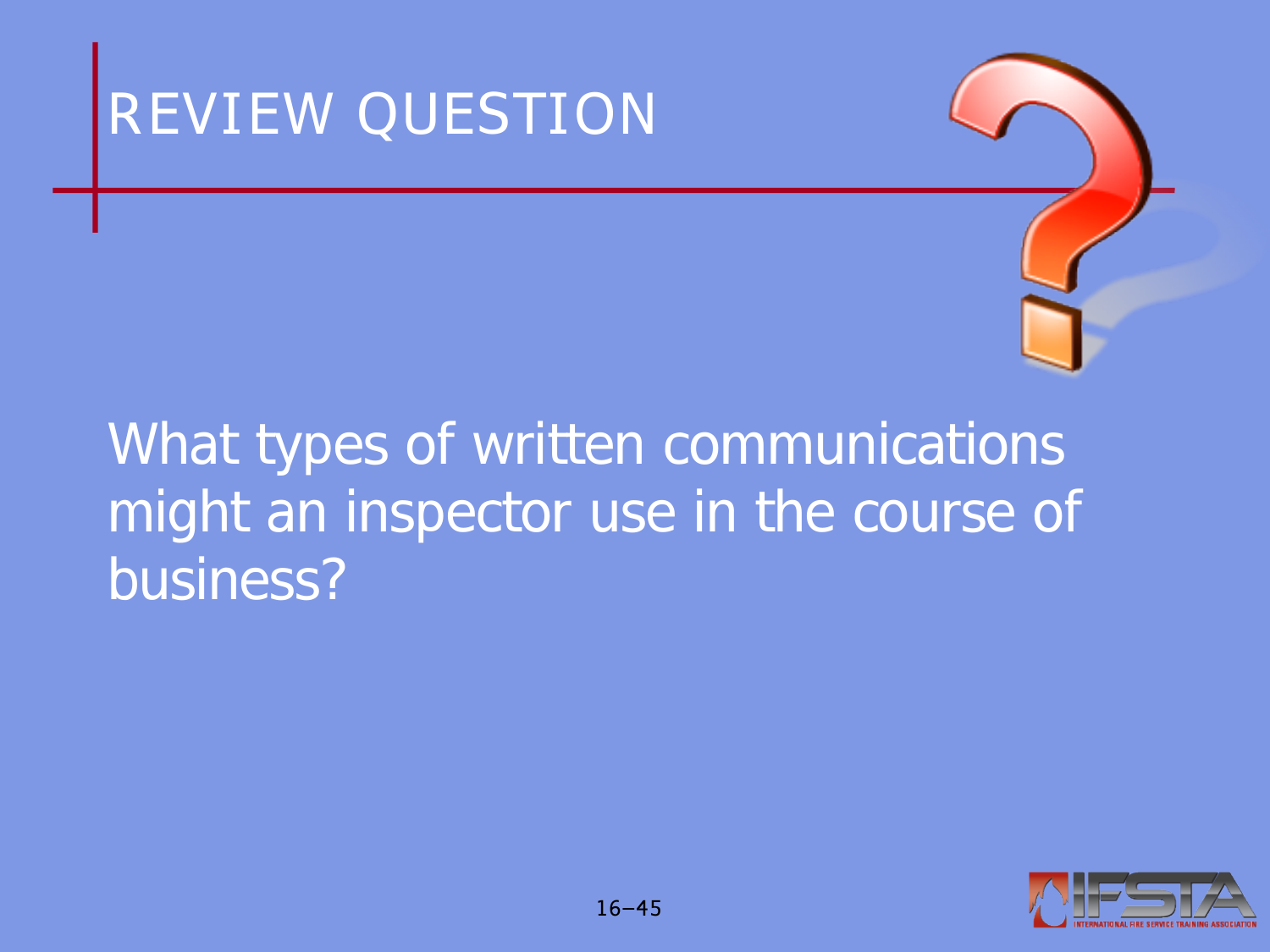

# REVIEW QUESTION

What types of written communications might an inspector use in the course of business?
16–45